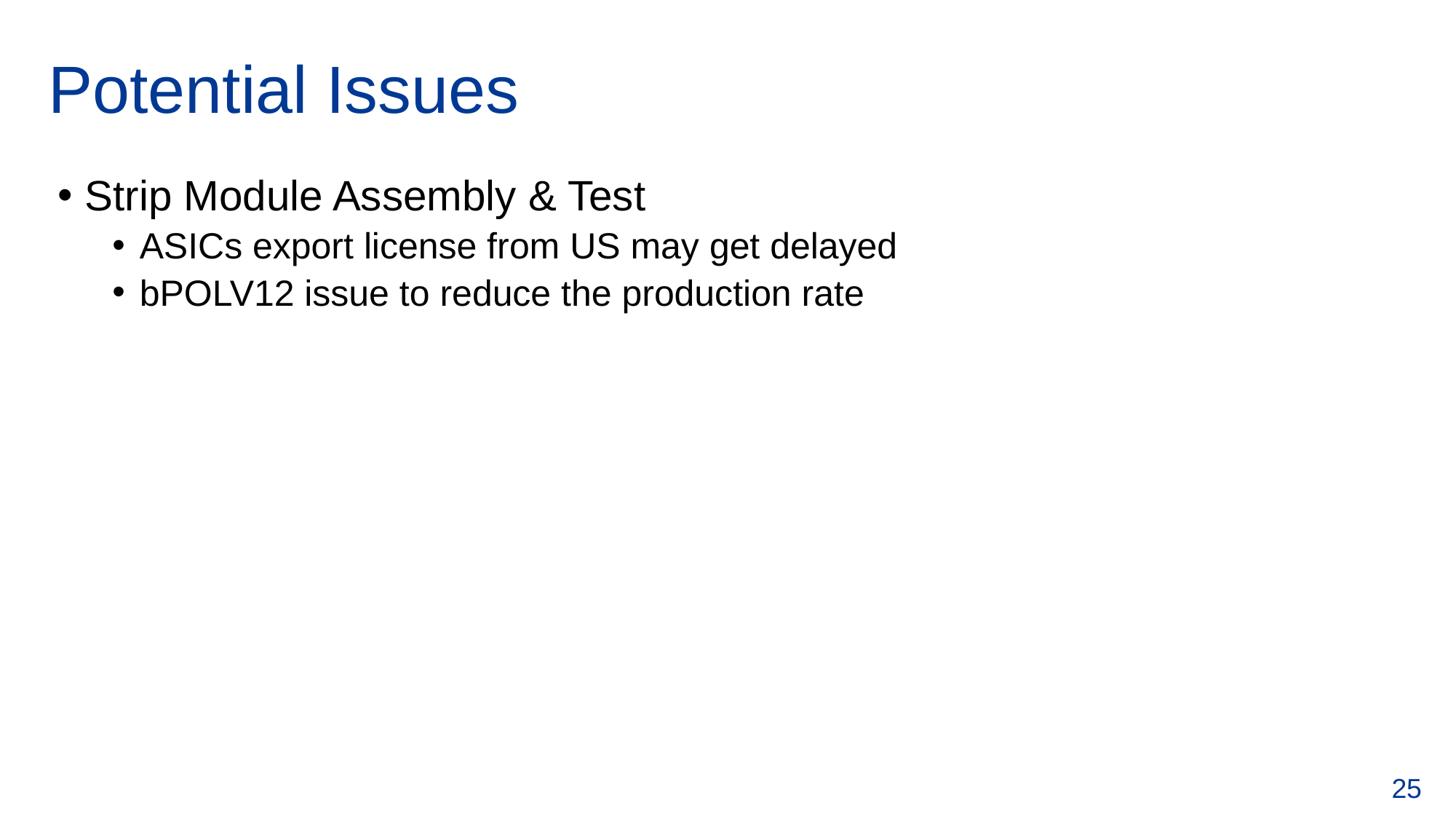

# Potential Issues
Strip Module Assembly & Test
ASICs export license from US may get delayed
bPOLV12 issue to reduce the production rate

25